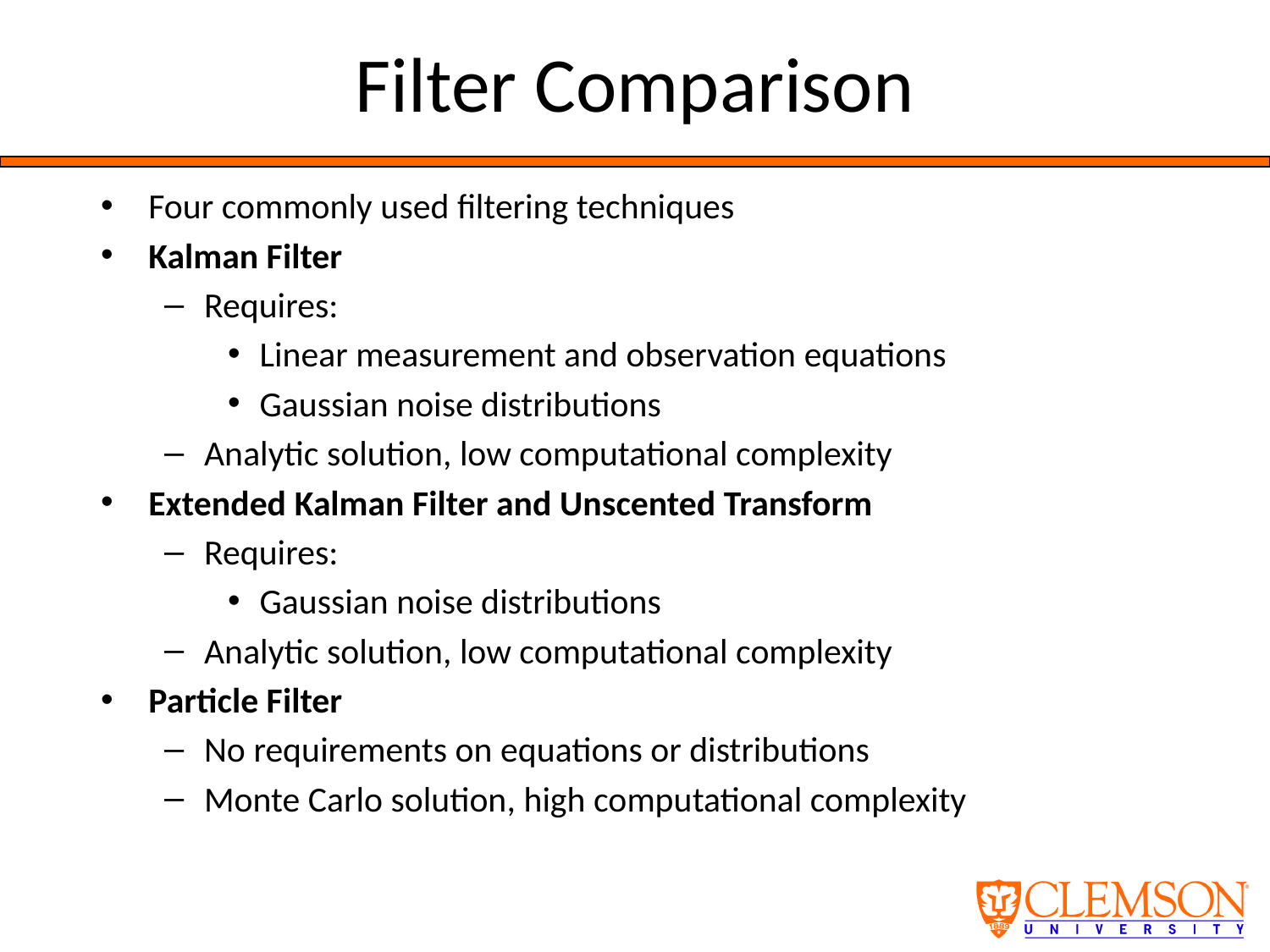

# Filter Comparison
Four commonly used filtering techniques
Kalman Filter
Requires:
Linear measurement and observation equations
Gaussian noise distributions
Analytic solution, low computational complexity
Extended Kalman Filter and Unscented Transform
Requires:
Gaussian noise distributions
Analytic solution, low computational complexity
Particle Filter
No requirements on equations or distributions
Monte Carlo solution, high computational complexity